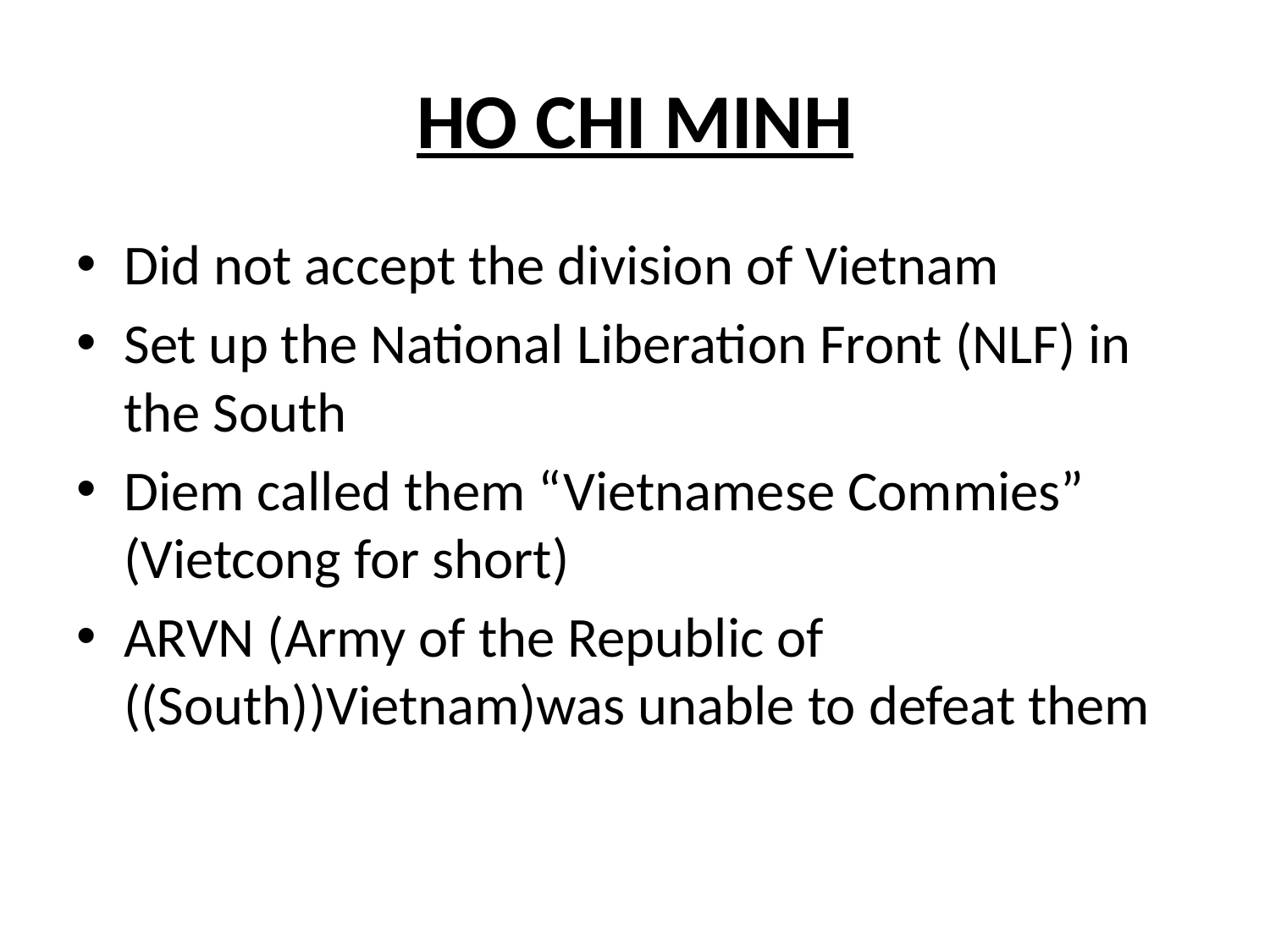

# HO CHI MINH
Did not accept the division of Vietnam
Set up the National Liberation Front (NLF) in the South
Diem called them “Vietnamese Commies” (Vietcong for short)
ARVN (Army of the Republic of ((South))Vietnam)was unable to defeat them